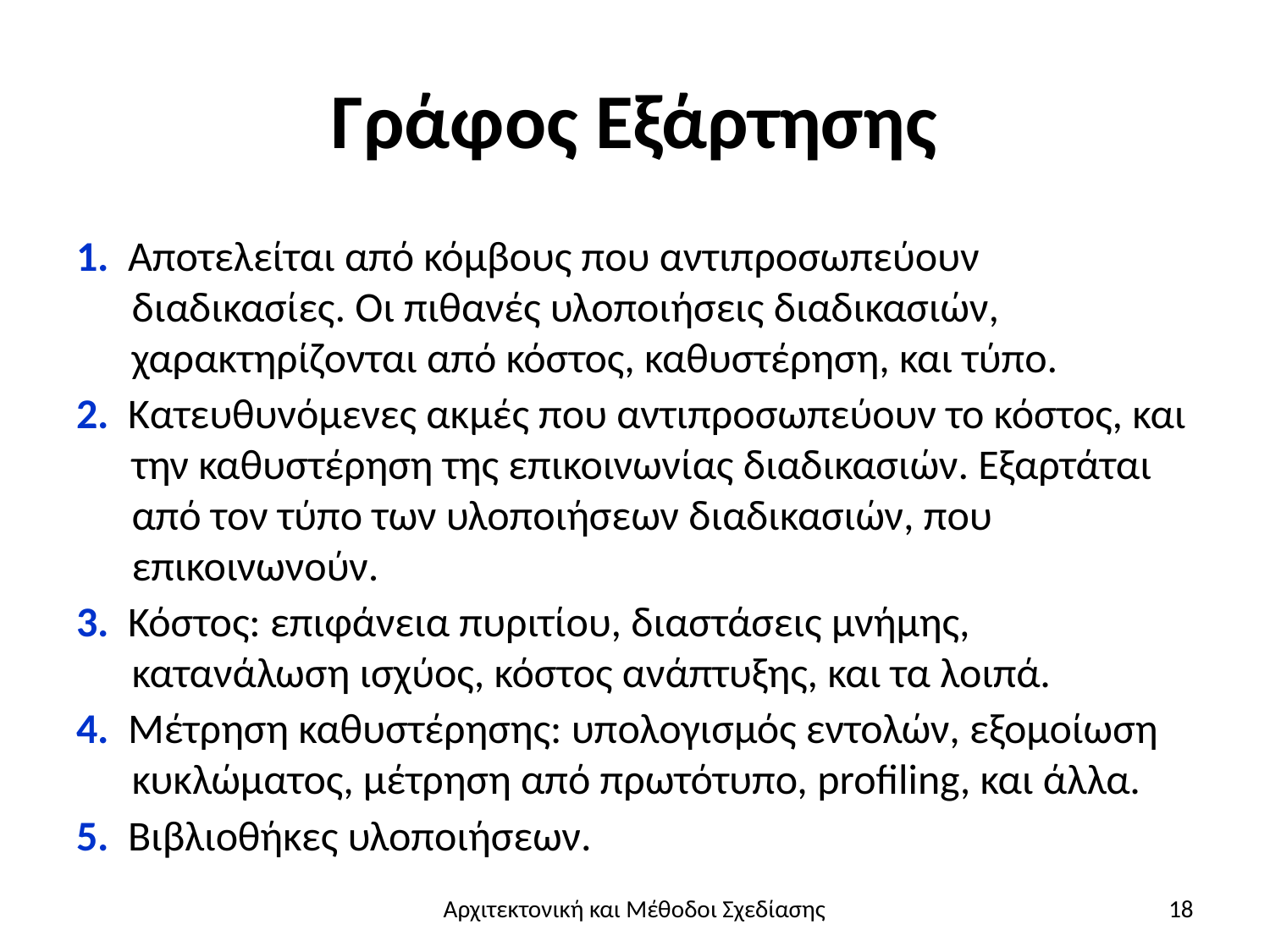

# Γράφος Εξάρτησης
1.  Αποτελείται από κόμβους που αντιπροσωπεύουν
διαδικασίες. Οι πιθανές υλοποιήσεις διαδικασιών, χαρακτηρίζονται από κόστος, καθυστέρηση, και τύπο.
2.  Κατευθυνόμενες ακμές που αντιπροσωπεύουν το κόστος, και
την καθυστέρηση της επικοινωνίας διαδικασιών. Εξαρτάται από τον τύπο των υλοποιήσεων διαδικασιών, που επικοινωνούν.
3.  Κόστος: επιφάνεια πυριτίου, διαστάσεις μνήμης,
κατανάλωση ισχύος, κόστος ανάπτυξης, και τα λοιπά.
4.  Μέτρηση καθυστέρησης: υπολογισμός εντολών, εξομοίωση
κυκλώματος, μέτρηση από πρωτότυπο, profiling, και άλλα.
5.  Βιβλιοθήκες υλοποιήσεων.

Αρχιτεκτονική και Μέθοδοι Σχεδίασης
18